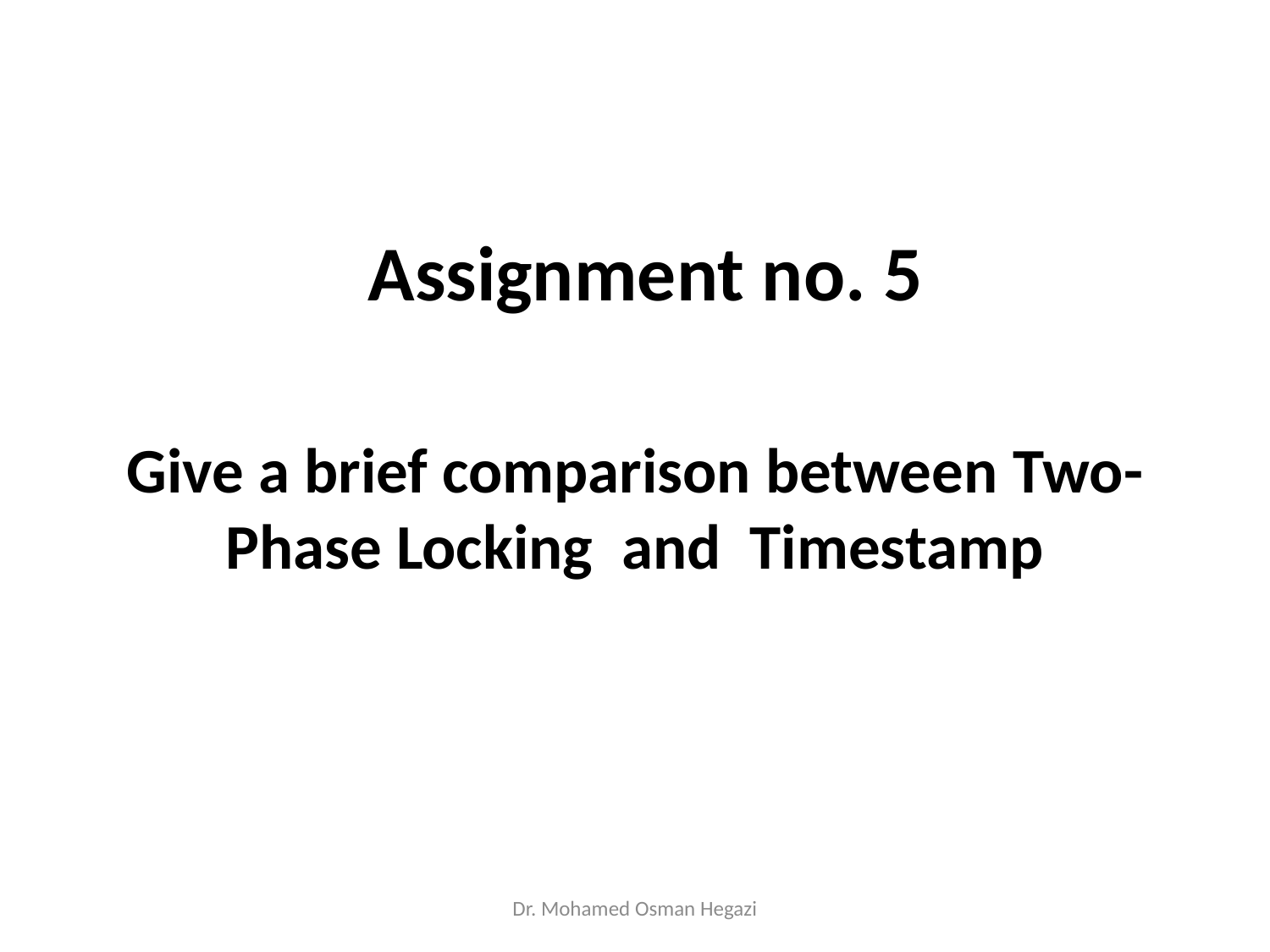

# Assignment no. 5
Give a brief comparison between Two-Phase Locking  and  Timestamp
Dr. Mohamed Osman Hegazi